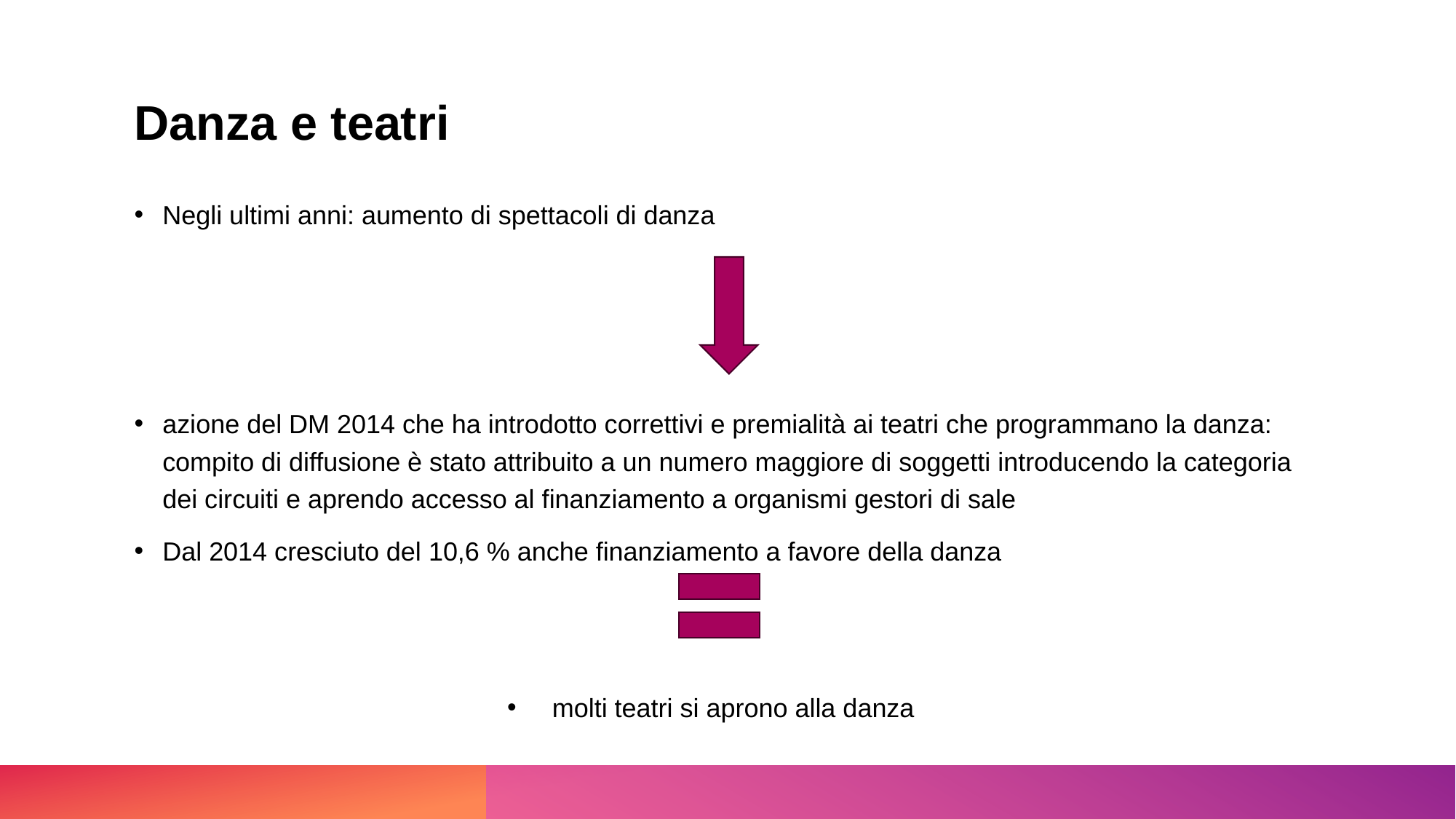

# Danza e teatri
Negli ultimi anni: aumento di spettacoli di danza

azione del DM 2014 che ha introdotto correttivi e premialità ai teatri che programmano la danza: compito di diffusione è stato attribuito a un numero maggiore di soggetti introducendo la categoria dei circuiti e aprendo accesso al finanziamento a organismi gestori di sale
Dal 2014 cresciuto del 10,6 % anche finanziamento a favore della danza

molti teatri si aprono alla danza